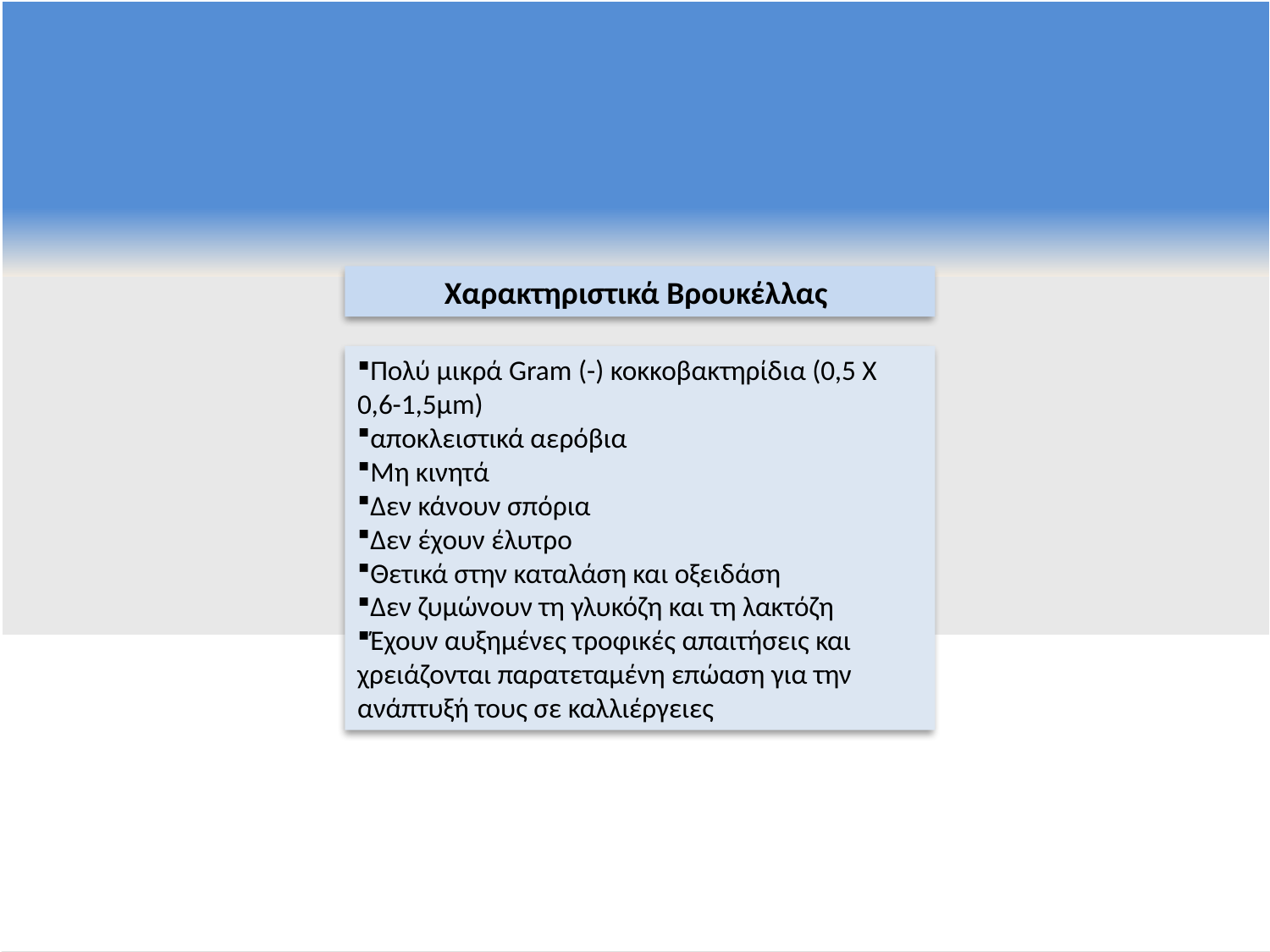

Χαρακτηριστικά Βρουκέλλας
Πολύ μικρά Gram (-) κοκκοβακτηρίδια (0,5 Χ 0,6-1,5μm)
αποκλειστικά αερόβια
Μη κινητά
Δεν κάνουν σπόρια
Δεν έχουν έλυτρο
Θετικά στην καταλάση και οξειδάση
Δεν ζυμώνουν τη γλυκόζη και τη λακτόζη
Έχουν αυξημένες τροφικές απαιτήσεις και χρειάζονται παρατεταμένη επώαση για την ανάπτυξή τους σε καλλιέργειες